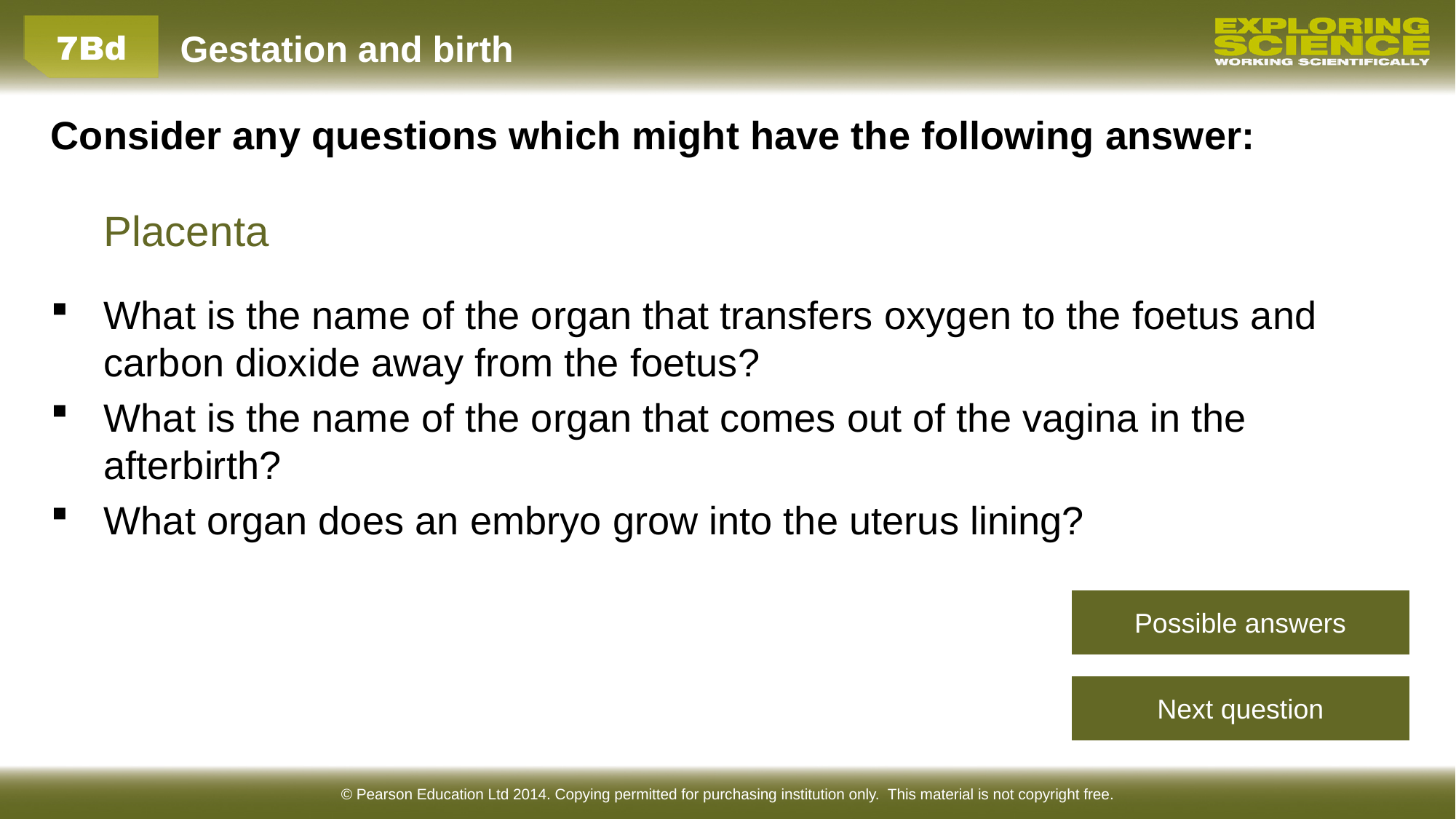

Consider any questions which might have the following answer:
Placenta
What is the name of the organ that transfers oxygen to the foetus and carbon dioxide away from the foetus?
What is the name of the organ that comes out of the vagina in the afterbirth?
What organ does an embryo grow into the uterus lining?
Possible answers
Next question
© Pearson Education Ltd 2014. Copying permitted for purchasing institution only.  This material is not copyright free.